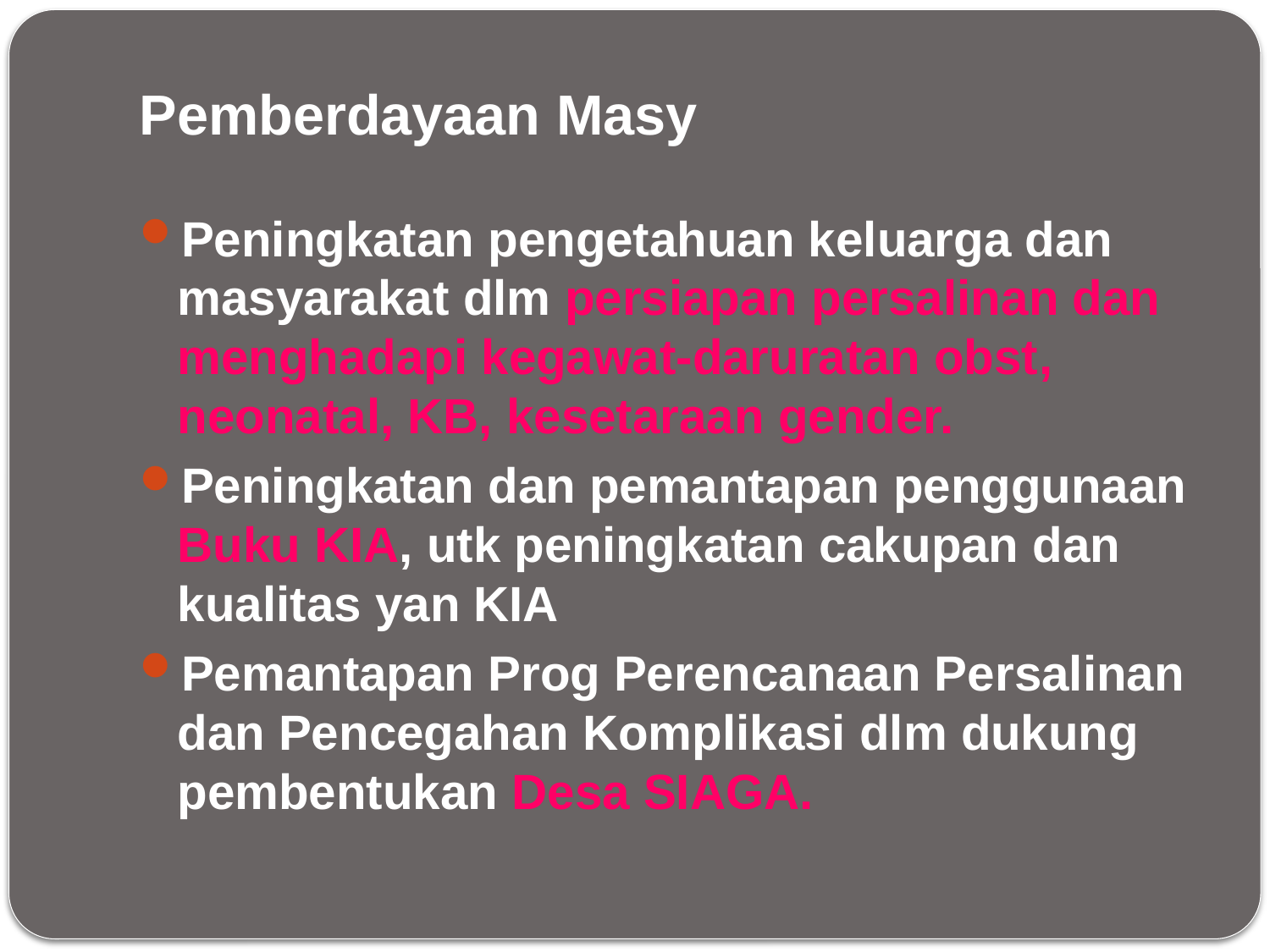

# Pemberdayaan Masy
Peningkatan pengetahuan keluarga dan masyarakat dlm persiapan persalinan dan menghadapi kegawat-daruratan obst, neonatal, KB, kesetaraan gender.
Peningkatan dan pemantapan penggunaan Buku KIA, utk peningkatan cakupan dan kualitas yan KIA
Pemantapan Prog Perencanaan Persalinan dan Pencegahan Komplikasi dlm dukung pembentukan Desa SIAGA.